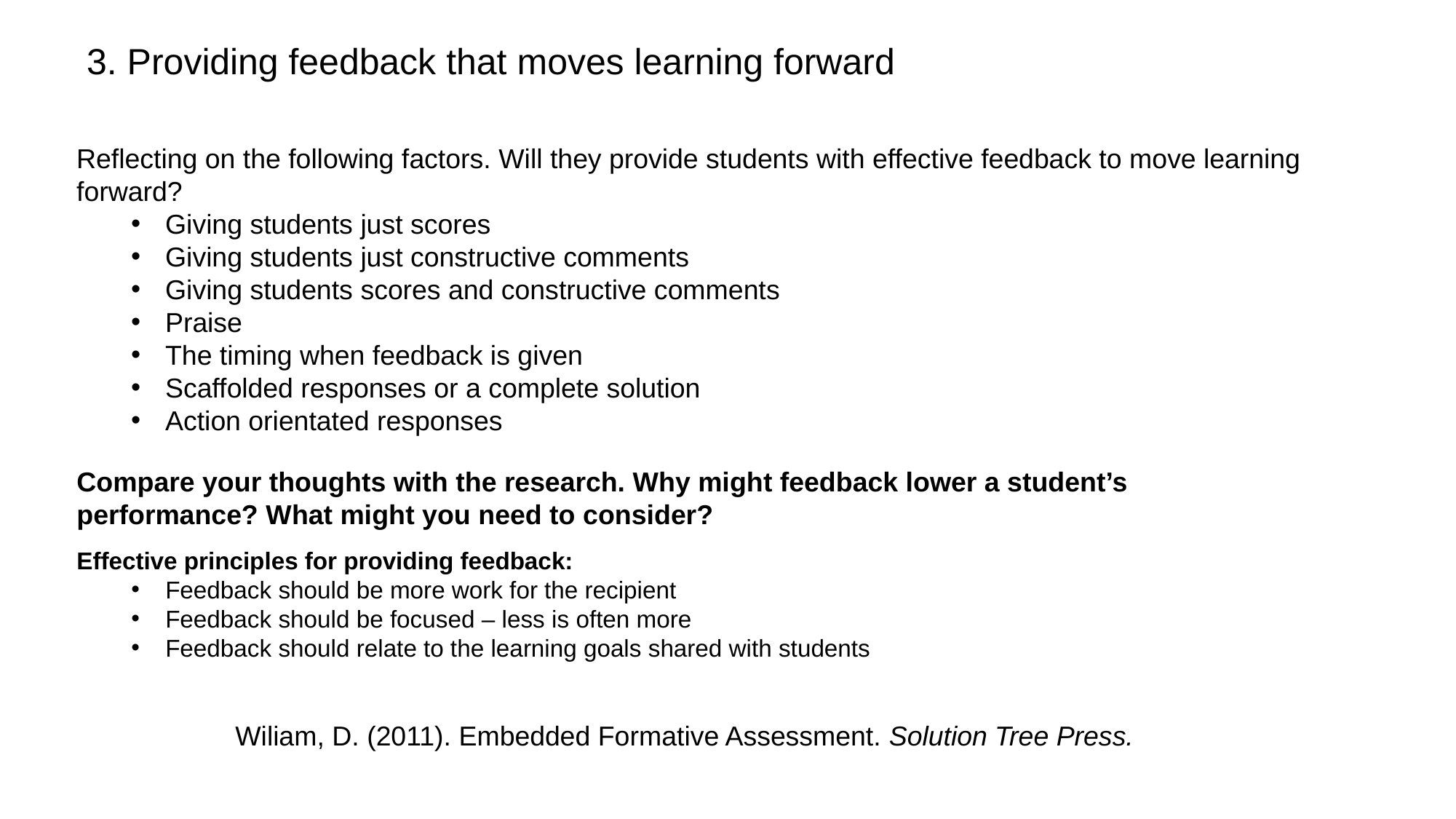

3. Providing feedback that moves learning forward
Reflecting on the following factors. Will they provide students with effective feedback to move learning forward?
Giving students just scores
Giving students just constructive comments
Giving students scores and constructive comments
Praise
The timing when feedback is given
Scaffolded responses or a complete solution
Action orientated responses
Compare your thoughts with the research. Why might feedback lower a student’s performance? What might you need to consider?
Effective principles for providing feedback:
Feedback should be more work for the recipient
Feedback should be focused – less is often more
Feedback should relate to the learning goals shared with students
Wiliam, D. (2011). Embedded Formative Assessment. Solution Tree Press.